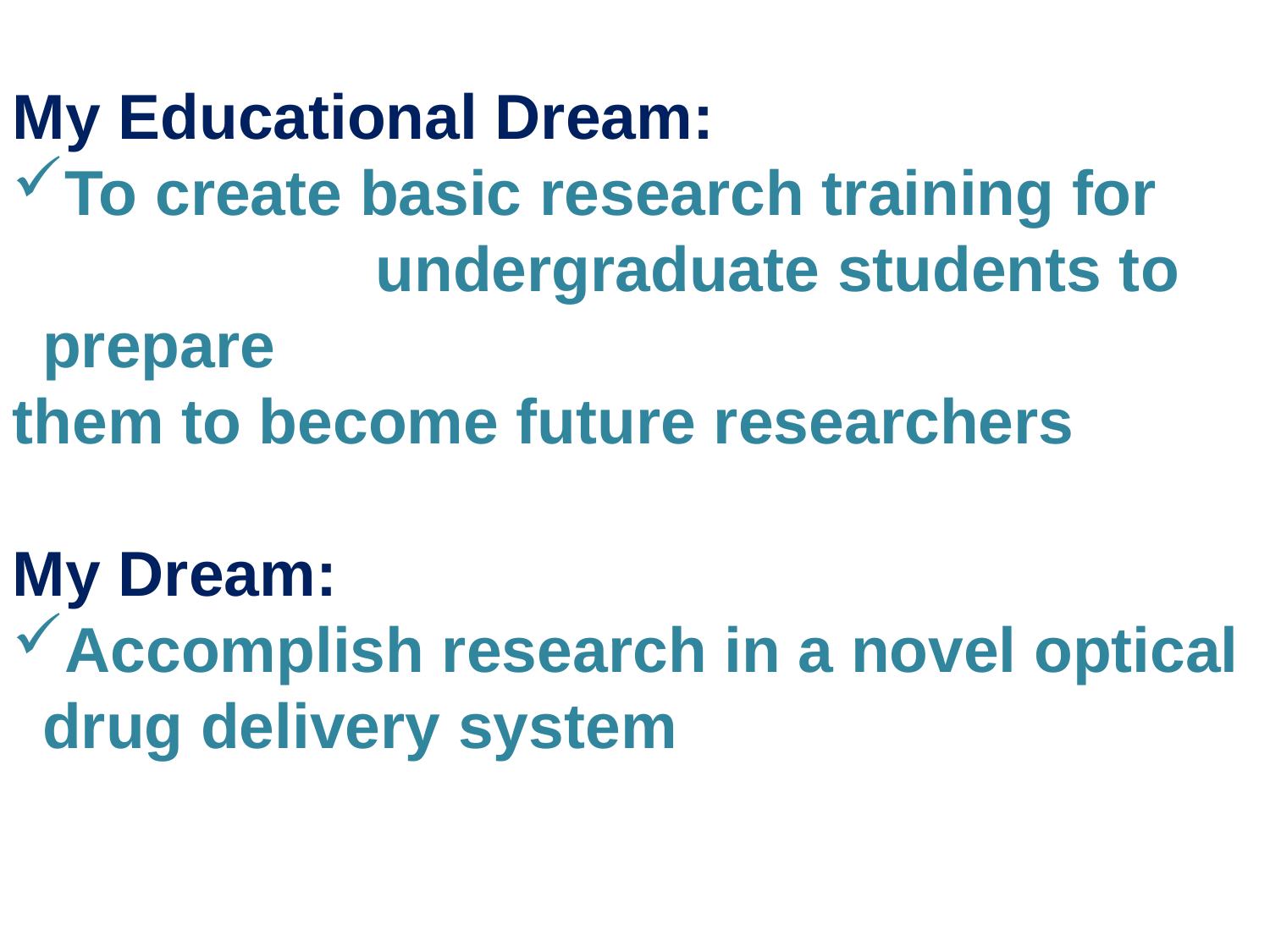

My Educational Dream:
To create basic research training for                         undergraduate students to prepare
them to become future researchers

My Dream:
Accomplish research in a novel optical drug delivery system